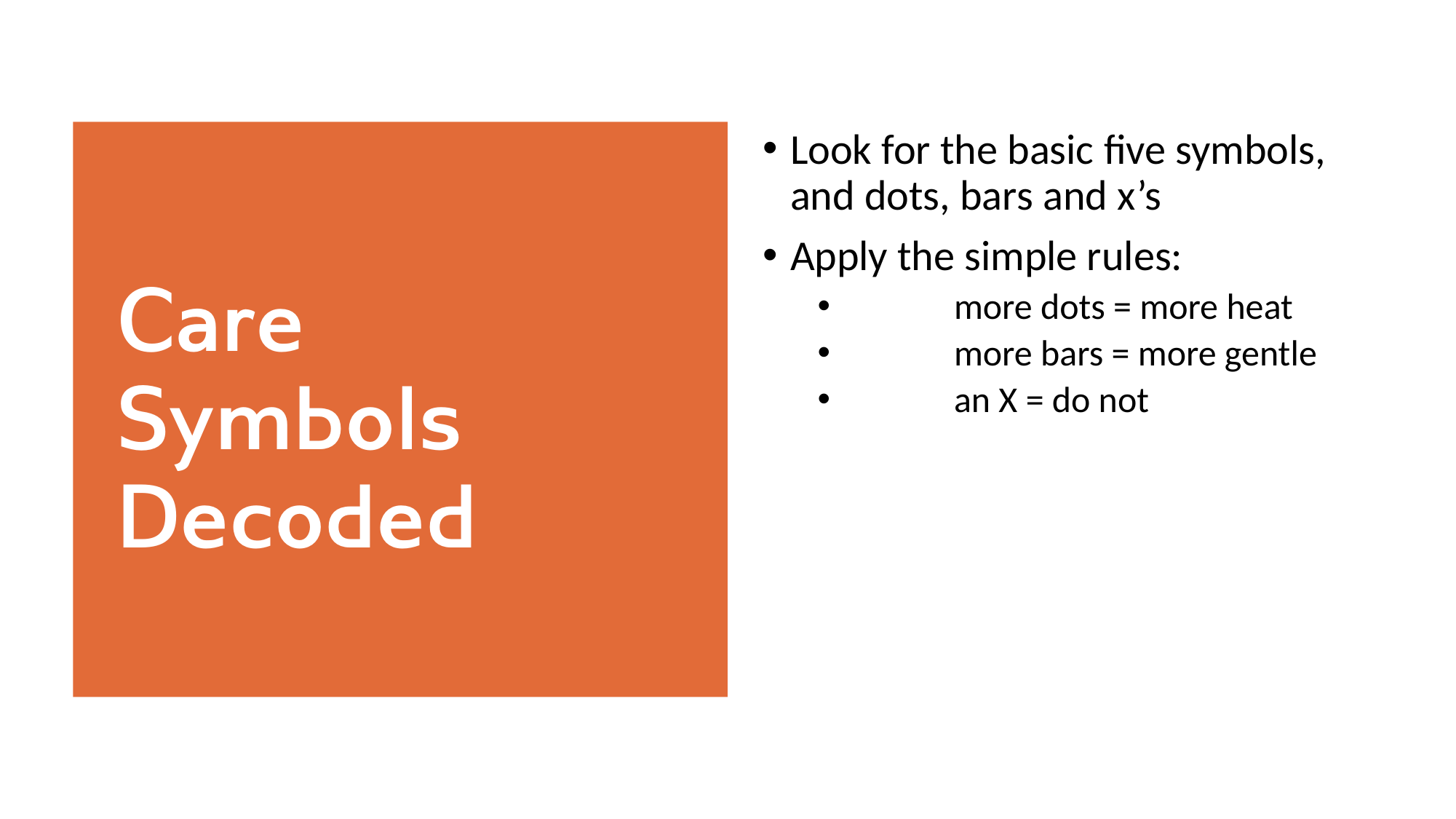

Look for the basic five symbols, and dots, bars and x’s
Apply the simple rules:
	more dots = more heat
	more bars = more gentle
	an X = do not

Care Symbols Decoded